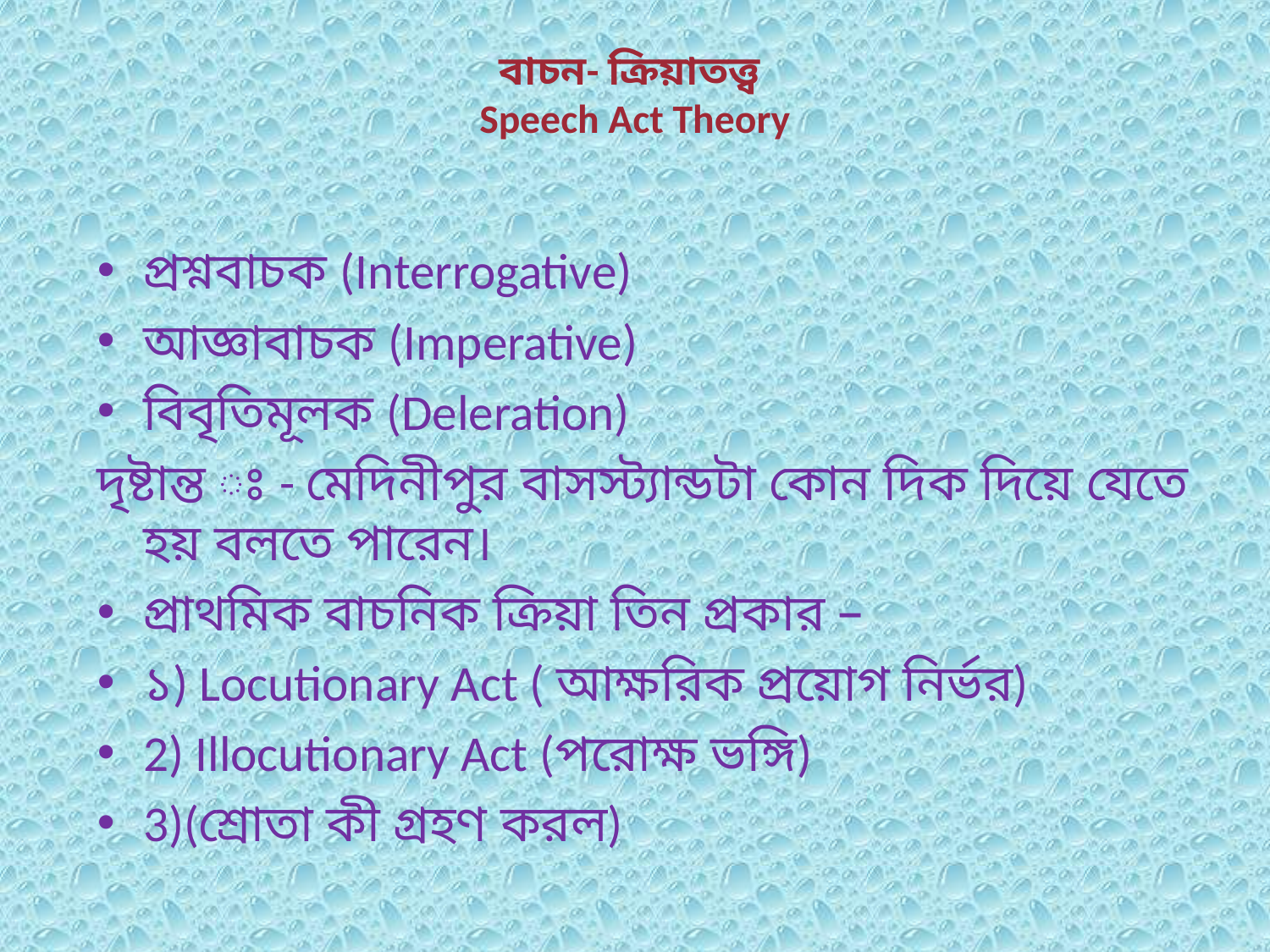

# বাচন- ক্রিয়াতত্ত্ব Speech Act Theory
প্রশ্নবাচক (Interrogative)
আজ্ঞাবাচক (Imperative)
বিবৃতিমূলক (Deleration)
দৃষ্টান্ত ঃ - মেদিনীপুর বাসস্ট্যান্ডটা কোন দিক দিয়ে যেতে হয় বলতে পারেন।
প্রাথমিক বাচনিক ক্রিয়া তিন প্রকার –
১) Locutionary Act ( আক্ষরিক প্রয়োগ নির্ভর)
2) Illocutionary Act (পরোক্ষ ভঙ্গি)
3)(শ্রোতা কী গ্রহণ করল)